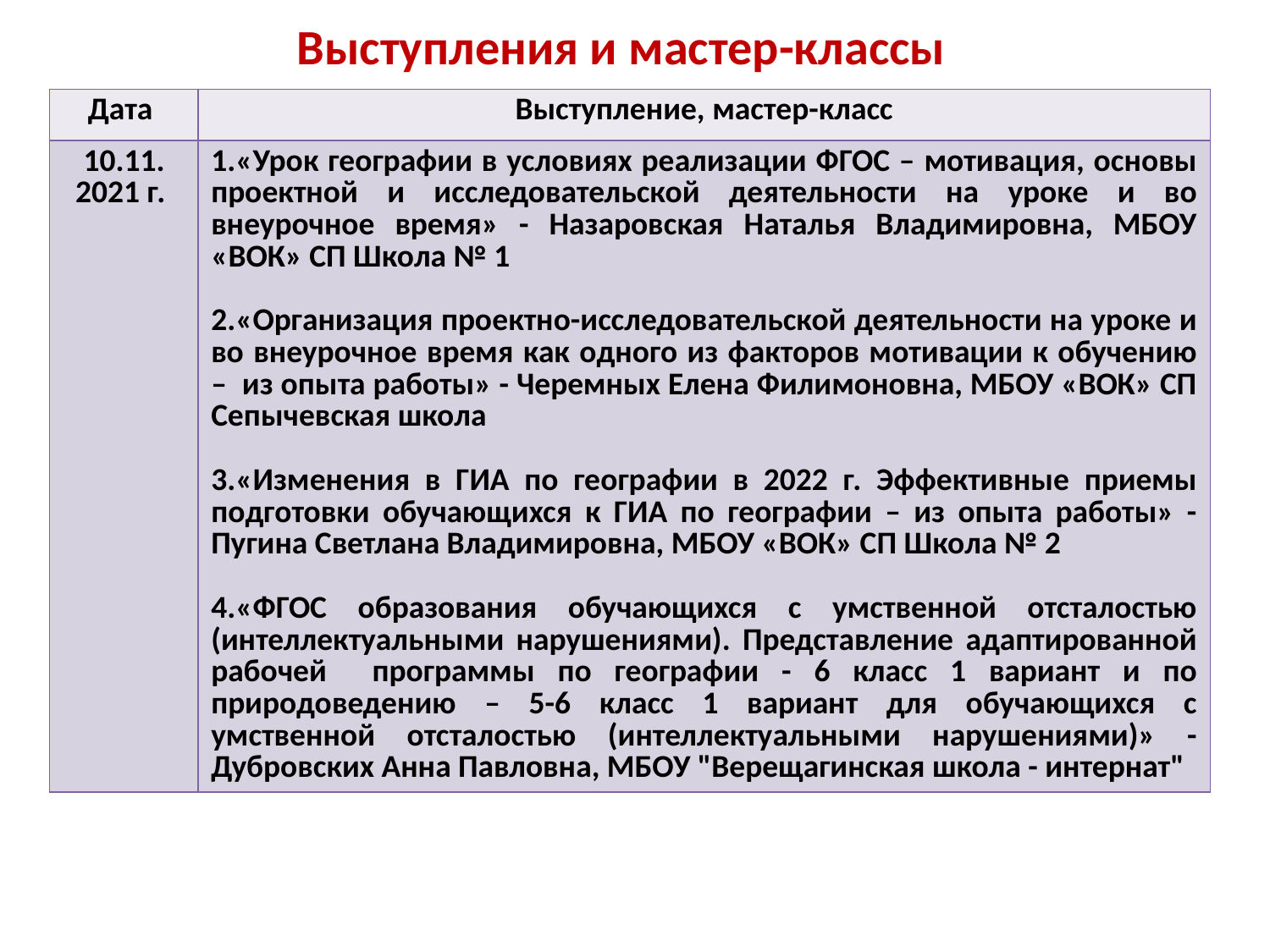

# Выступления и мастер-классы
| Дата | Выступление, мастер-класс |
| --- | --- |
| 10.11. 2021 г. | 1.«Урок географии в условиях реализации ФГОС – мотивация, основы проектной и исследовательской деятельности на уроке и во внеурочное время» - Назаровская Наталья Владимировна, МБОУ «ВОК» СП Школа № 1 2.«Организация проектно-исследовательской деятельности на уроке и во внеурочное время как одного из факторов мотивации к обучению – из опыта работы» - Черемных Елена Филимоновна, МБОУ «ВОК» СП Сепычевская школа 3.«Изменения в ГИА по географии в 2022 г. Эффективные приемы подготовки обучающихся к ГИА по географии – из опыта работы» - Пугина Светлана Владимировна, МБОУ «ВОК» СП Школа № 2 4.«ФГОС образования обучающихся с умственной отсталостью (интеллектуальными нарушениями). Представление адаптированной рабочей программы по географии - 6 класс 1 вариант и по природоведению – 5-6 класс 1 вариант для обучающихся с умственной отсталостью (интеллектуальными нарушениями)» - Дубровских Анна Павловна, МБОУ "Верещагинская школа - интернат" |